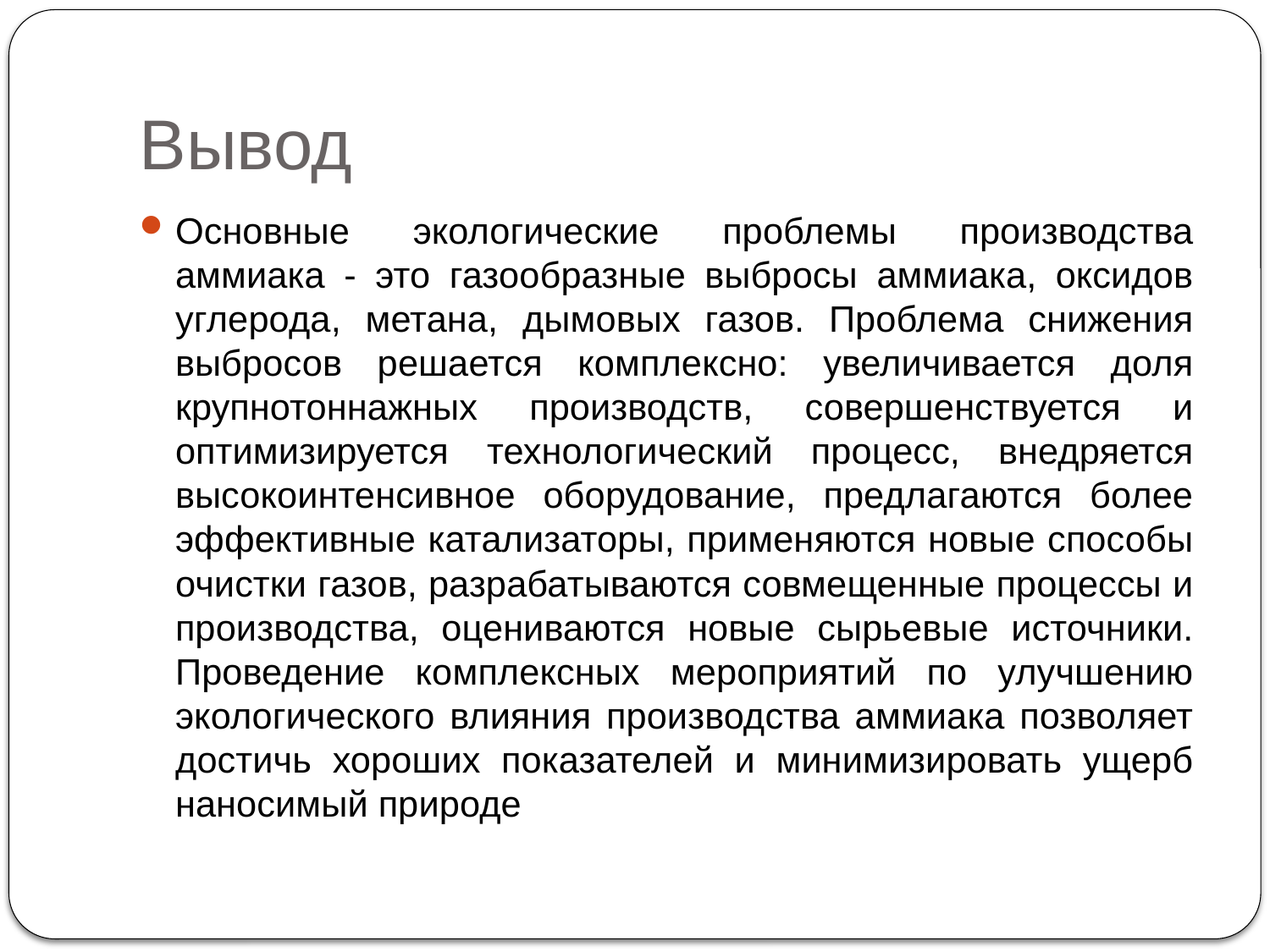

# Вывод
Основные экологические проблемы производства аммиака - это газообразные выбросы аммиака, оксидов углерода, метана, дымовых газов. Проблема снижения выбросов решается комплексно: увеличивается доля крупнотоннажных производств, совершенствуется и оптимизируется технологический процесс, внедряется высокоинтенсивное оборудование, предлагаются более эффективные катализаторы, применяются новые способы очистки газов, разрабатываются совмещенные процессы и производства, оцениваются новые сырьевые источники. Проведение комплексных мероприятий по улучшению экологического влияния производства аммиака позволяет достичь хороших показателей и минимизировать ущерб наносимый природе